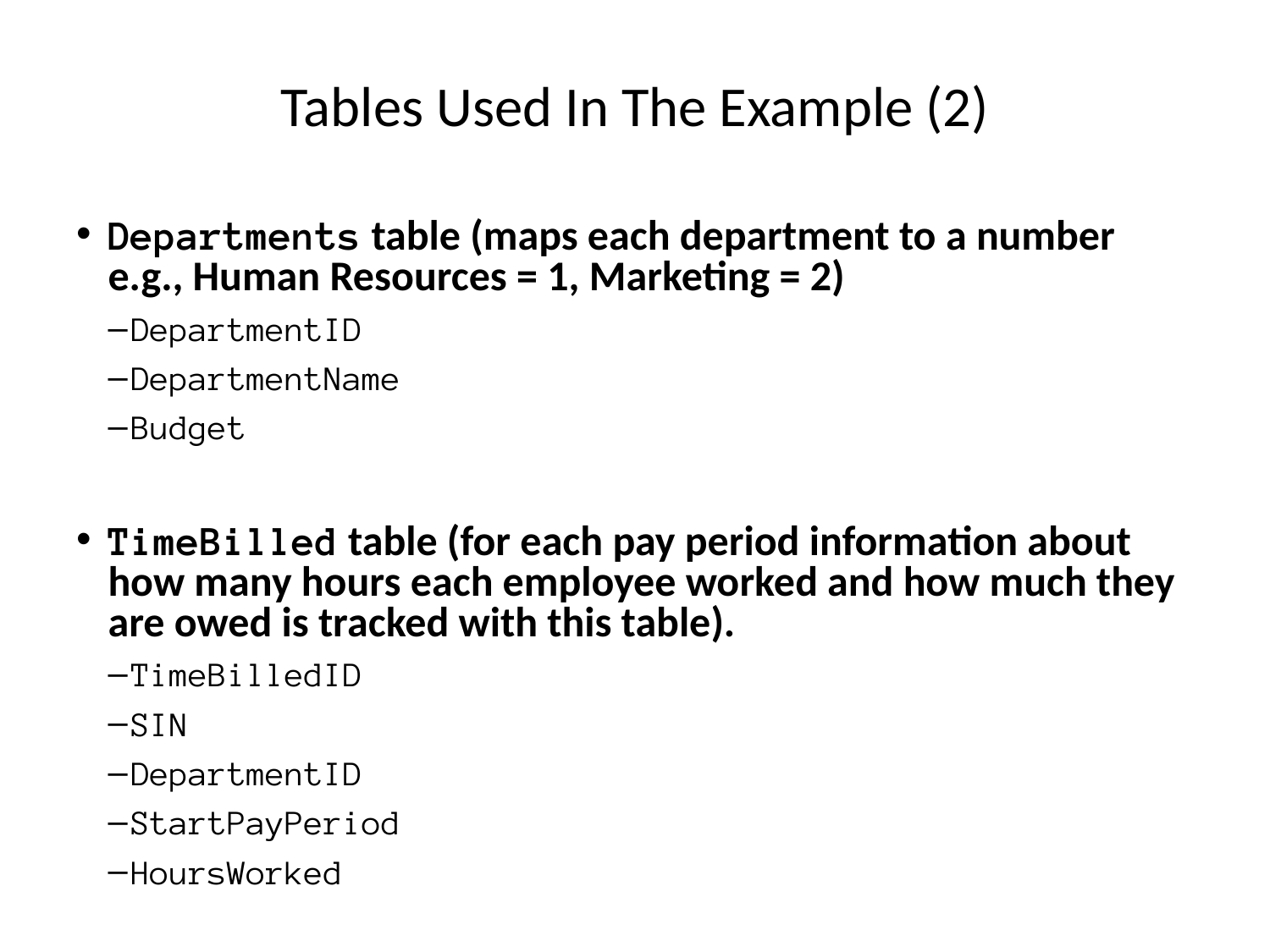

# Tables Used In The Example (2)
Departments table (maps each department to a number e.g., Human Resources = 1, Marketing = 2)
DepartmentID
DepartmentName
Budget

TimeBilled table (for each pay period information about how many hours each employee worked and how much they are owed is tracked with this table).
TimeBilledID
SIN
DepartmentID
StartPayPeriod
HoursWorked